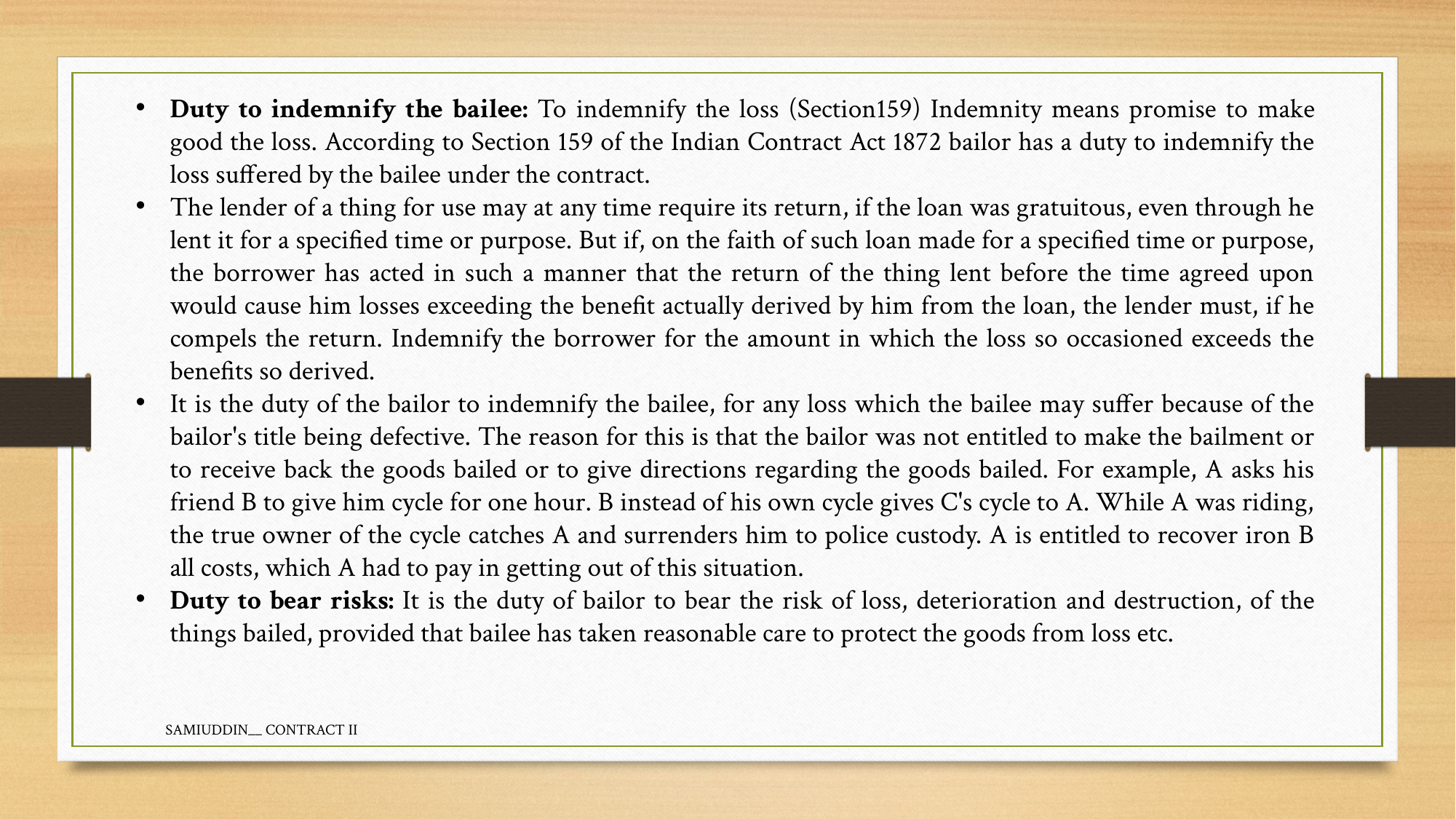

Duty to indemnify the bailee: To indemnify the loss (Section159) Indemnity means promise to make good the loss. According to Section 159 of the Indian Contract Act 1872 bailor has a duty to indemnify the loss suffered by the bailee under the contract.
The lender of a thing for use may at any time require its return, if the loan was gratuitous, even through he lent it for a specified time or purpose. But if, on the faith of such loan made for a specified time or purpose, the borrower has acted in such a manner that the return of the thing lent before the time agreed upon would cause him losses exceeding the benefit actually derived by him from the loan, the lender must, if he compels the return. Indemnify the borrower for the amount in which the loss so occasioned exceeds the benefits so derived.
It is the duty of the bailor to indemnify the bailee, for any loss which the bailee may suffer because of the bailor's title being defective. The reason for this is that the bailor was not entitled to make the bailment or to receive back the goods bailed or to give directions regarding the goods bailed. For example, A asks his friend B to give him cycle for one hour. B instead of his own cycle gives C's cycle to A. While A was riding, the true owner of the cycle catches A and surrenders him to police custody. A is entitled to recover iron B all costs, which A had to pay in getting out of this situation.
Duty to bear risks: It is the duty of bailor to bear the risk of loss, deterioration and destruction, of the things bailed, provided that bailee has taken reasonable care to protect the goods from loss etc.
SAMIUDDIN__ CONTRACT II